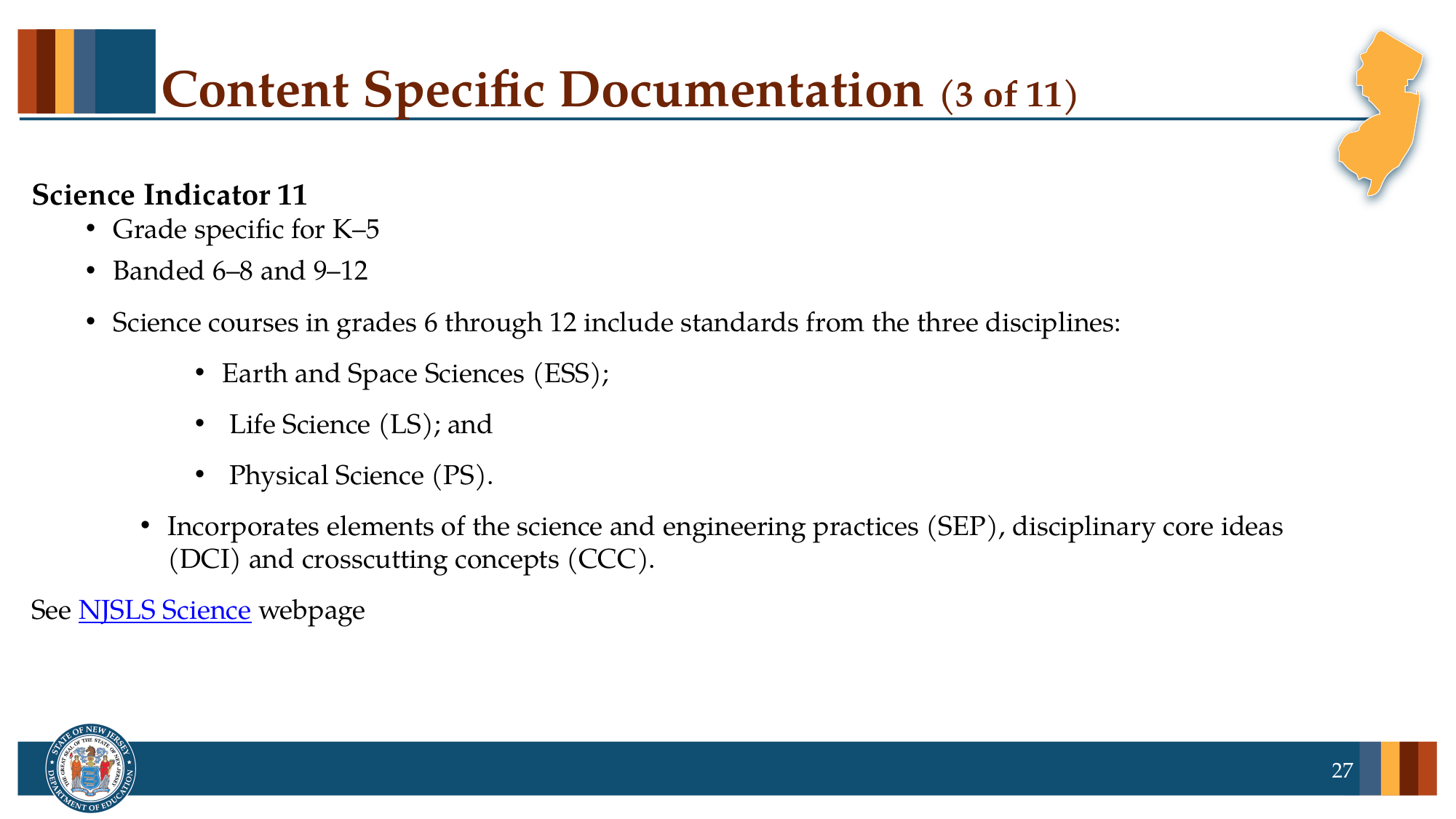

# Content Specific Documentation (3 of 11)
Science Indicator 11
Grade specific for K–5
Banded 6–8 and 9–12
Science courses in grades 6 through 12 include standards from the three disciplines:
Earth and Space Sciences (ESS);
 Life Science (LS); and
 Physical Science (PS).
Incorporates elements of the science and engineering practices (SEP), disciplinary core ideas (DCI) and crosscutting concepts (CCC).
See NJSLS Science webpage
27